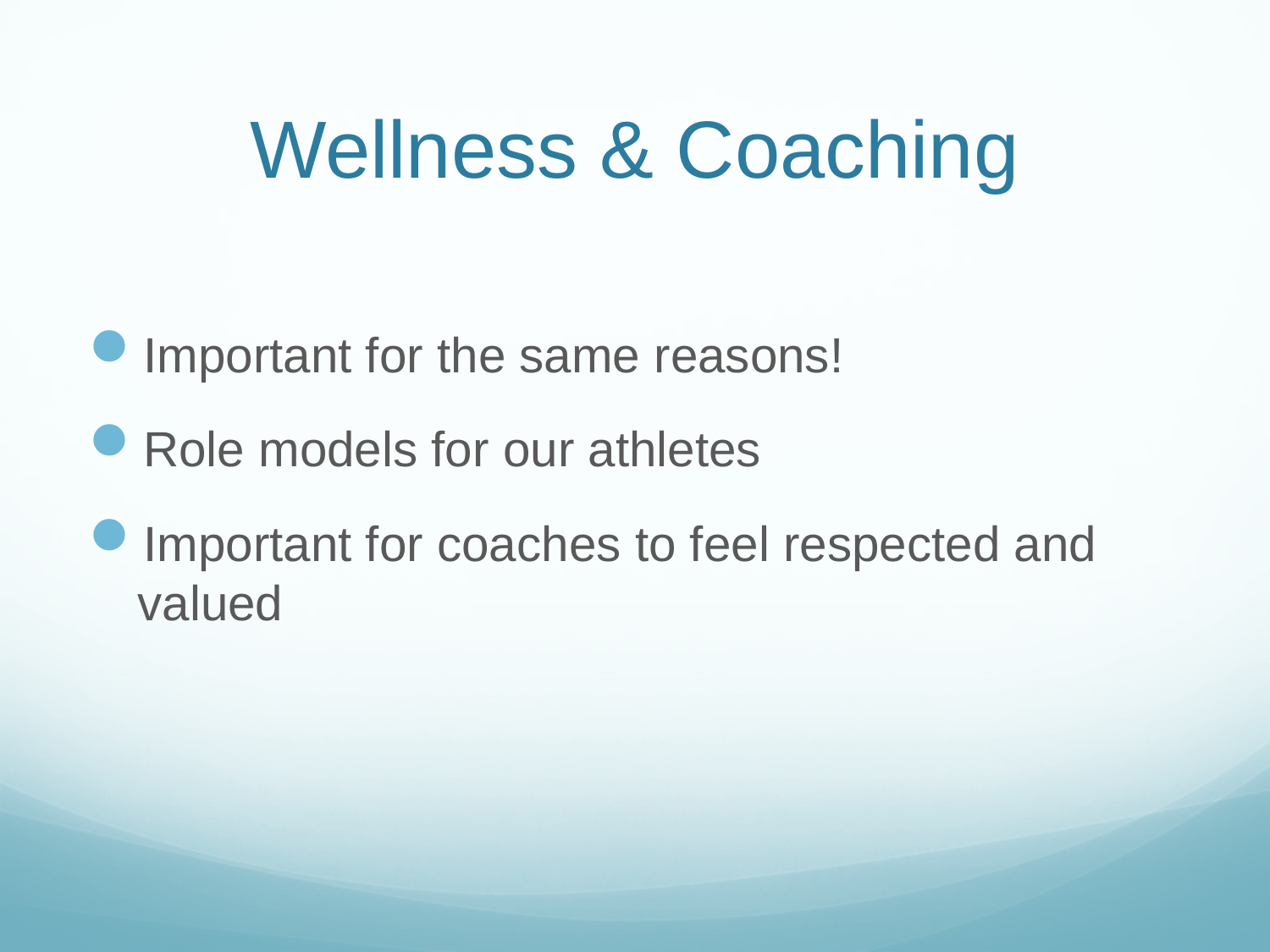

# Wellness & Coaching
Important for the same reasons!
Role models for our athletes
Important for coaches to feel respected and valued